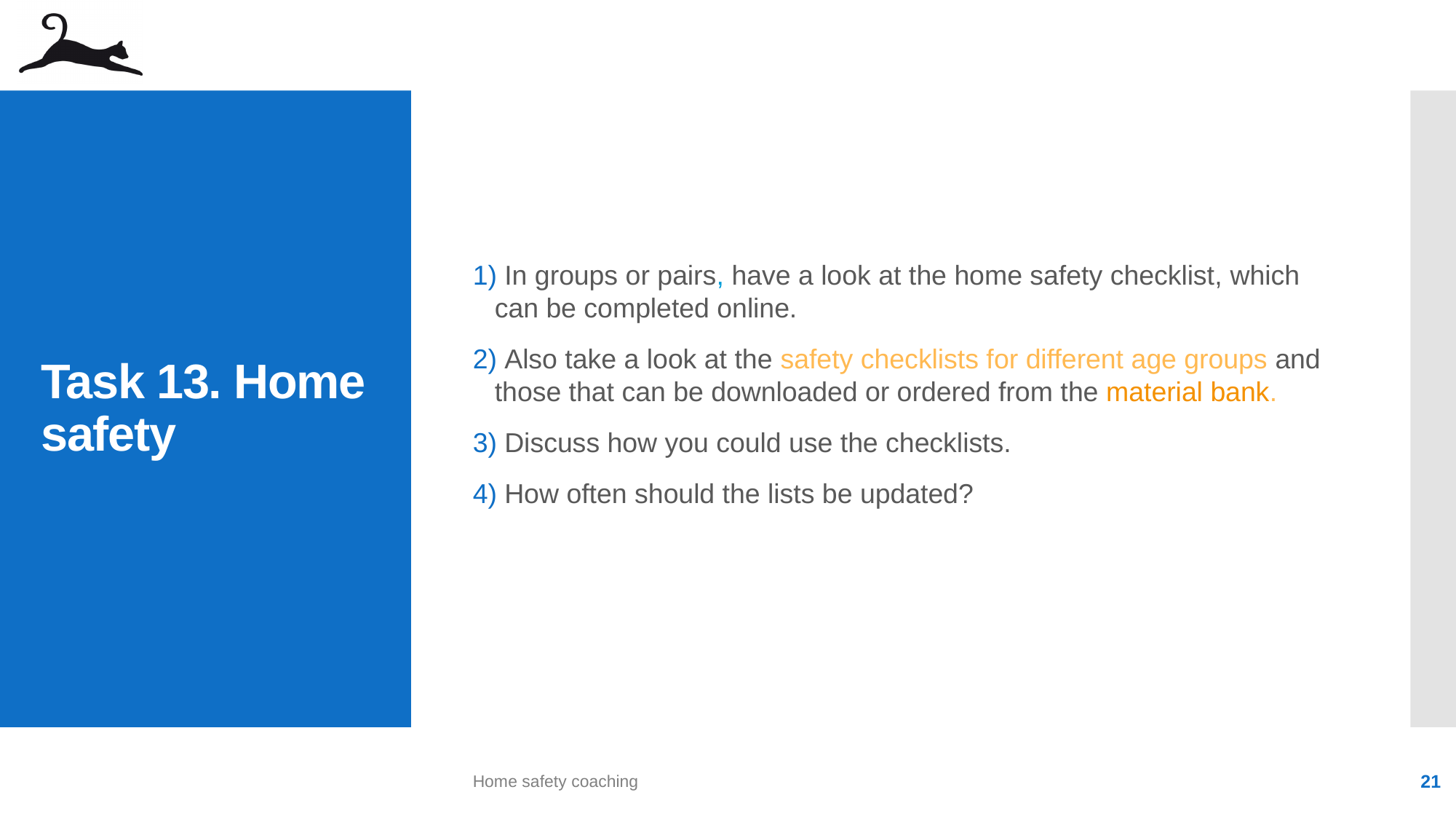

In groups or pairs, have a look at the home safety checklist, which can be completed online.
 Also take a look at the safety checklists for different age groups and those that can be downloaded or ordered from the material bank.
 Discuss how you could use the checklists.
 How often should the lists be updated?

# Task 13. Home safety
Home safety coaching
21